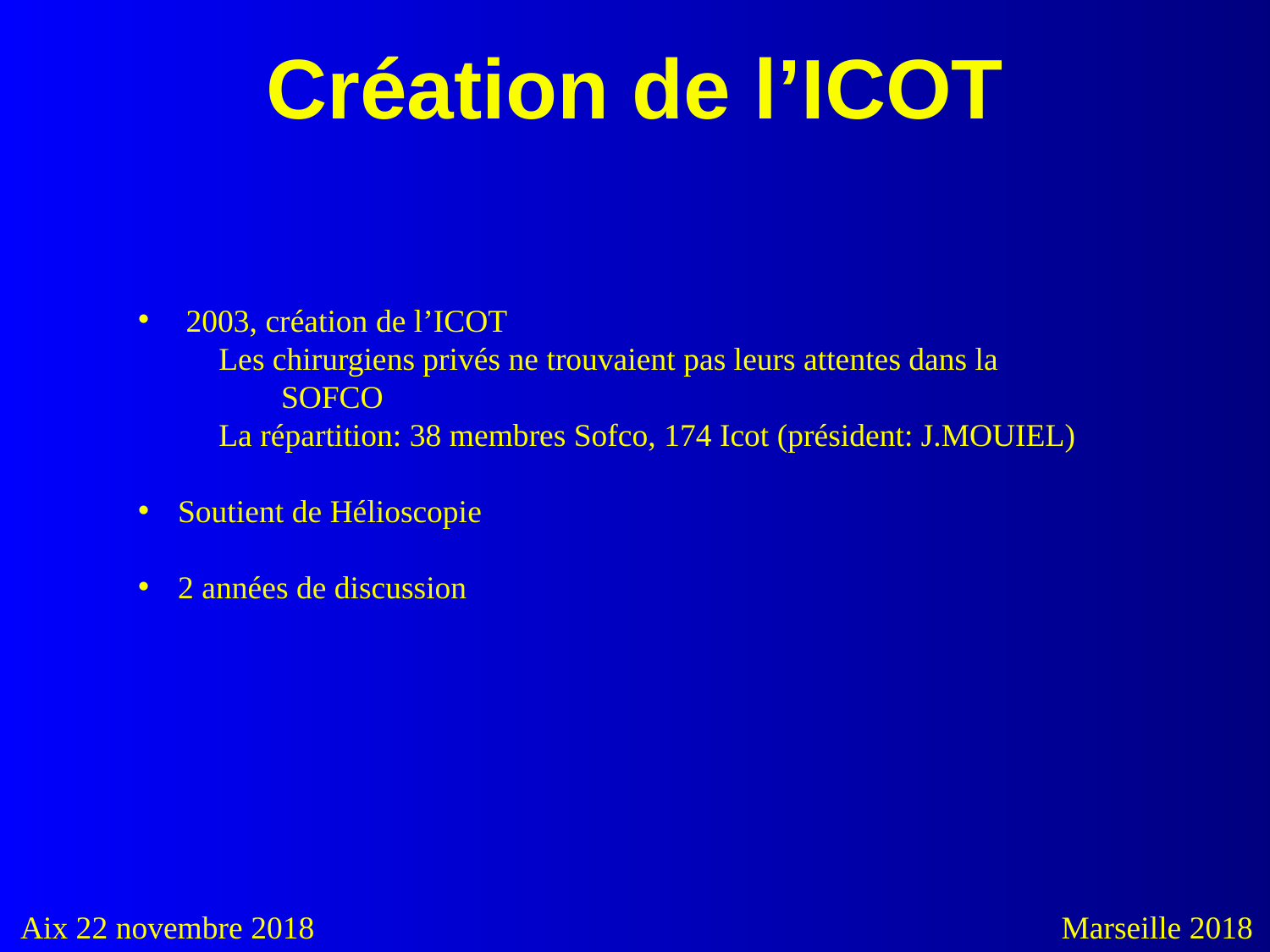

# Création de l’ICOT
 2003, création de l’ICOT
          Les chirurgiens privés ne trouvaient pas leurs attentes dans la                        	  SOFCO
          La répartition: 38 membres Sofco, 174 Icot (président: J.MOUIEL)

Soutient de Hélioscopie

2 années de discussion